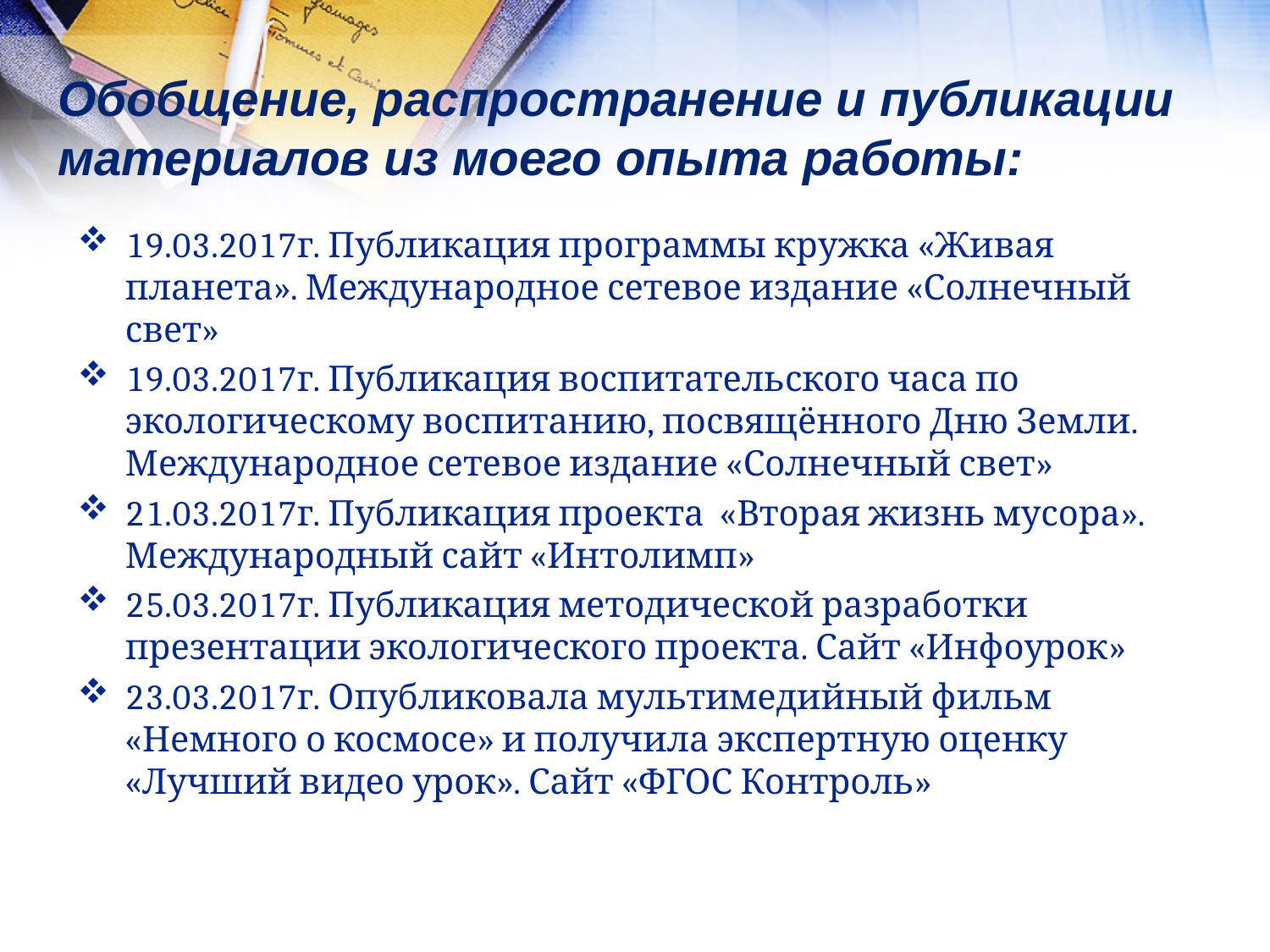

# Обобщение, распространение и публикации материалов из моего опыта работы:
19.03.2017г. Публикация программы кружка «Живая планета». Международное сетевое издание «Солнечный свет»
19.03.2017г. Публикация воспитательского часа по экологическому воспитанию, посвящённого Дню Земли. Международное сетевое издание «Солнечный свет»
21.03.2017г. Публикация проекта  «Вторая жизнь мусора». Международный сайт «Интолимп»
25.03.2017г. Публикация методической разработки презентации экологического проекта. Сайт «Инфоурок»
23.03.2017г. Опубликовала мультимедийный фильм «Немного о космосе» и получила экспертную оценку «Лучший видео урок». Сайт «ФГОС Контроль»